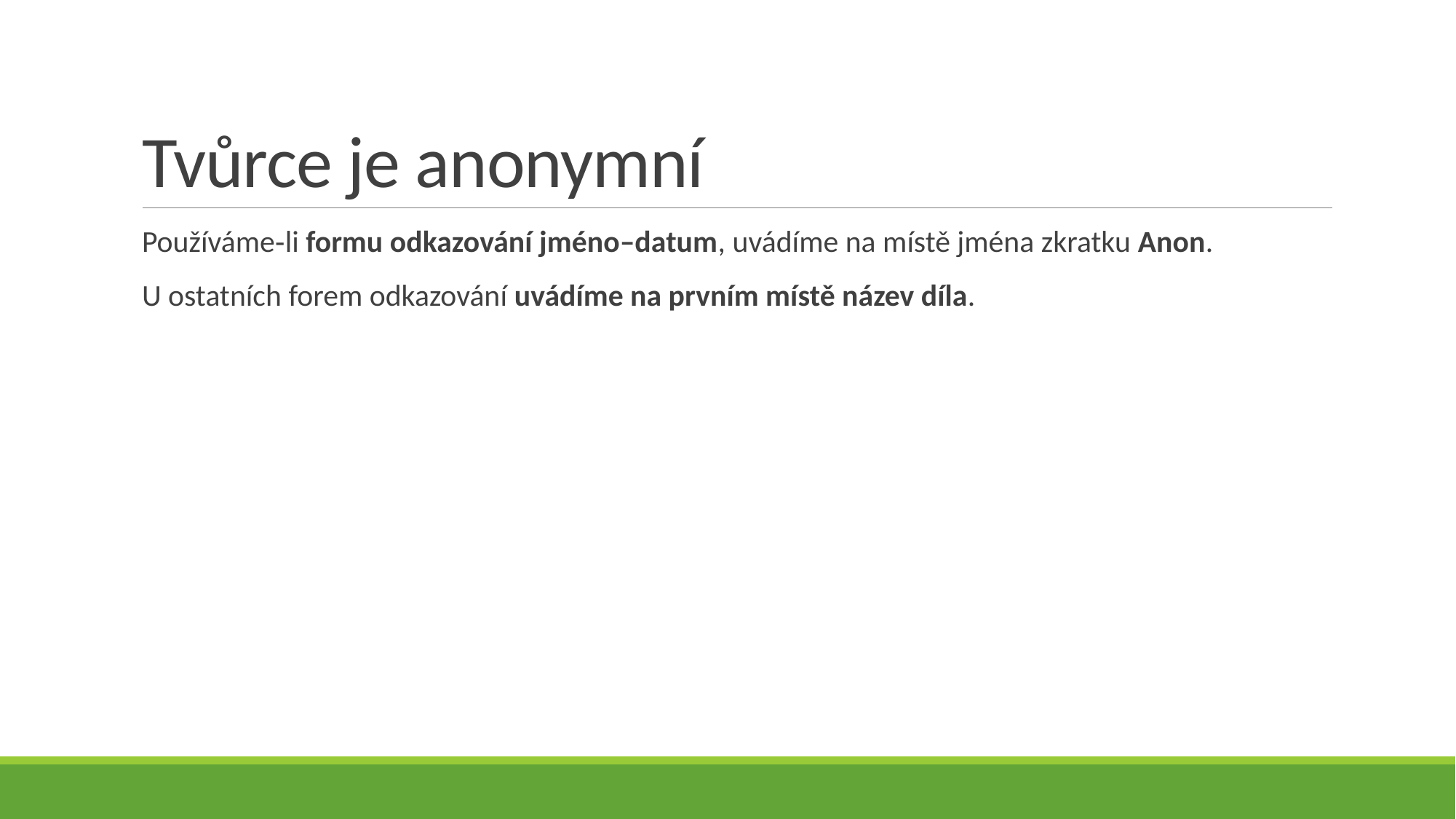

# Tvůrce je anonymní
Používáme‑li formu odkazování jméno–datum, uvádíme na místě jména zkratku Anon.
U ostatních forem odkazování uvádíme na prvním místě název díla.